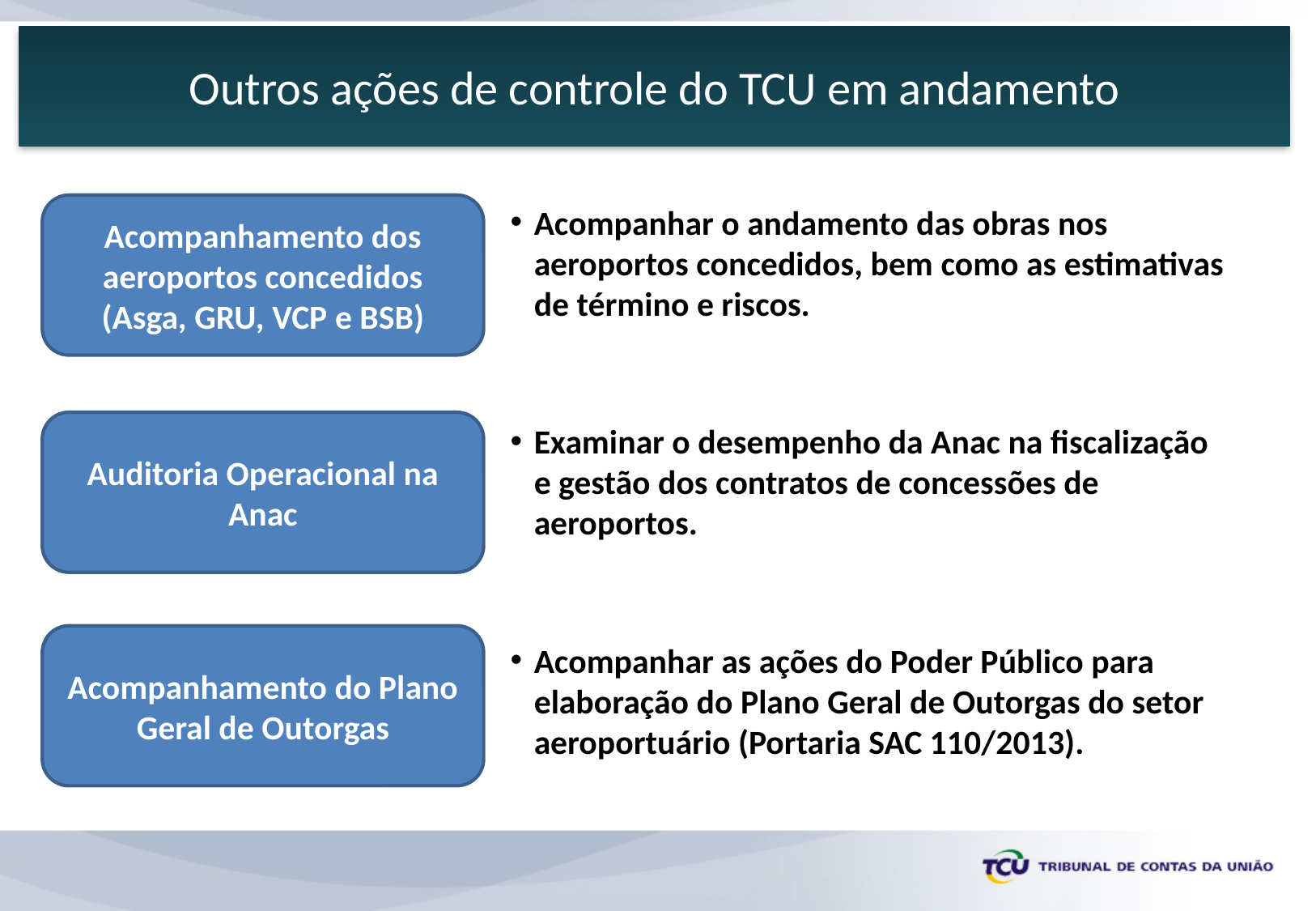

Outros ações de controle do TCU em andamento
Acompanhamento dos aeroportos concedidos
(Asga, GRU, VCP e BSB)
Acompanhar o andamento das obras nos aeroportos concedidos, bem como as estimativas de término e riscos.
Auditoria Operacional na Anac
Examinar o desempenho da Anac na fiscalização e gestão dos contratos de concessões de aeroportos.

Acompanhamento do Plano Geral de Outorgas
Acompanhar as ações do Poder Público para elaboração do Plano Geral de Outorgas do setor aeroportuário (Portaria SAC 110/2013).